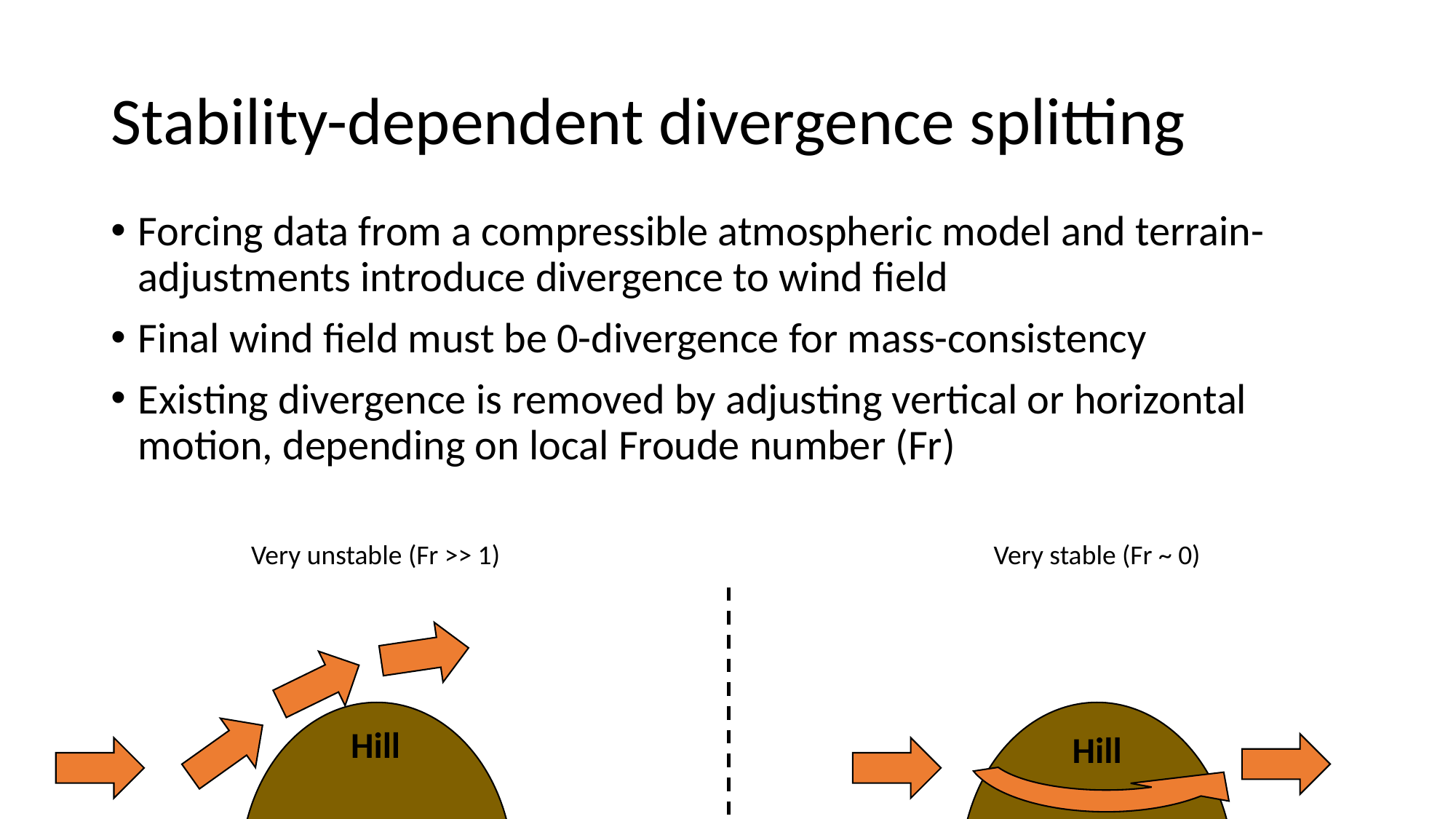

# Stability-dependent divergence splitting
Forcing data from a compressible atmospheric model and terrain-adjustments introduce divergence to wind field
Final wind field must be 0-divergence for mass-consistency
Existing divergence is removed by adjusting vertical or horizontal motion, depending on local Froude number (Fr)
Very unstable (Fr >> 1)
Very stable (Fr ~ 0)

Hill

Hill